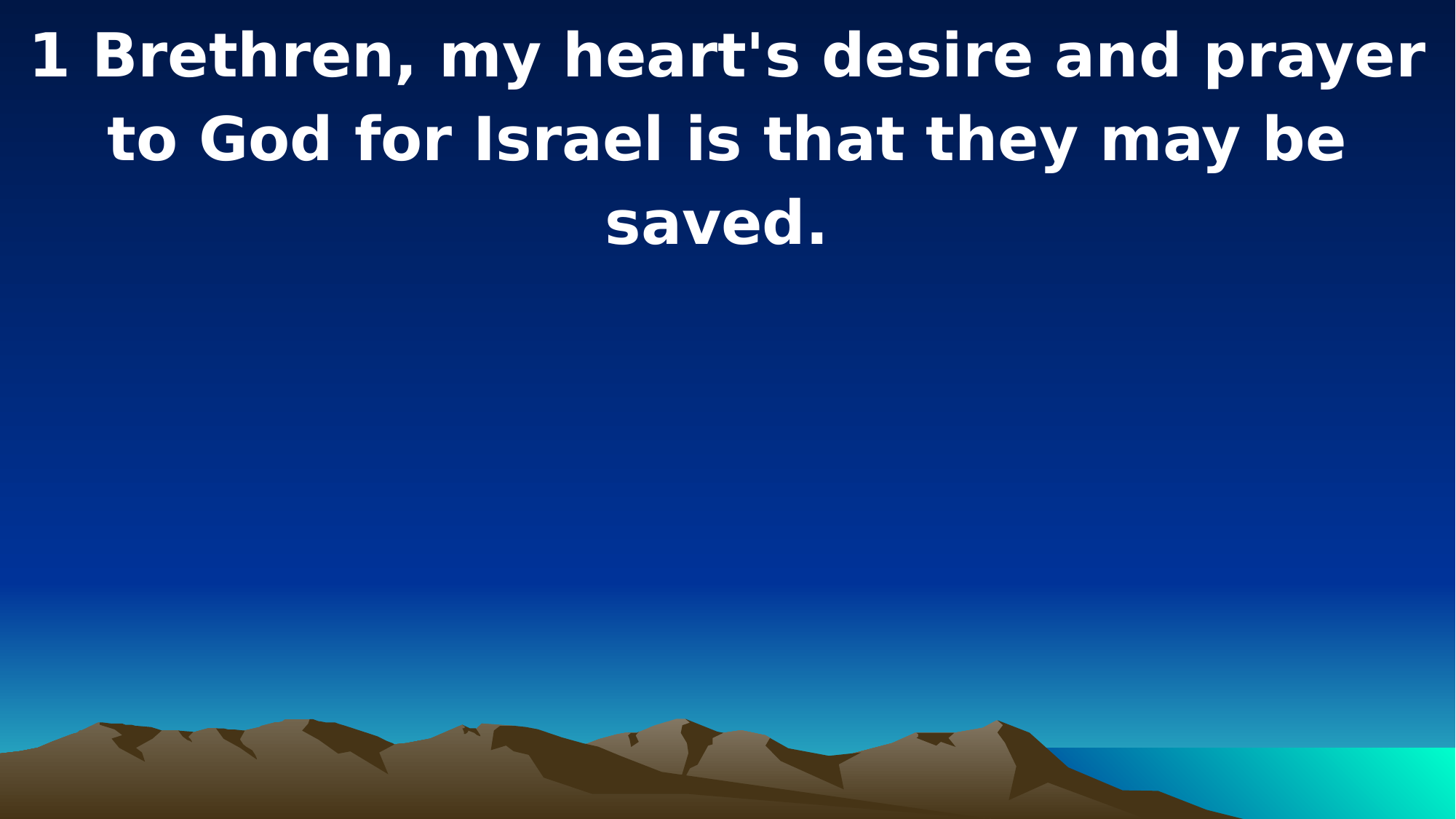

1 Brethren, my heart's desire and prayer to God for Israel is that they may be saved.